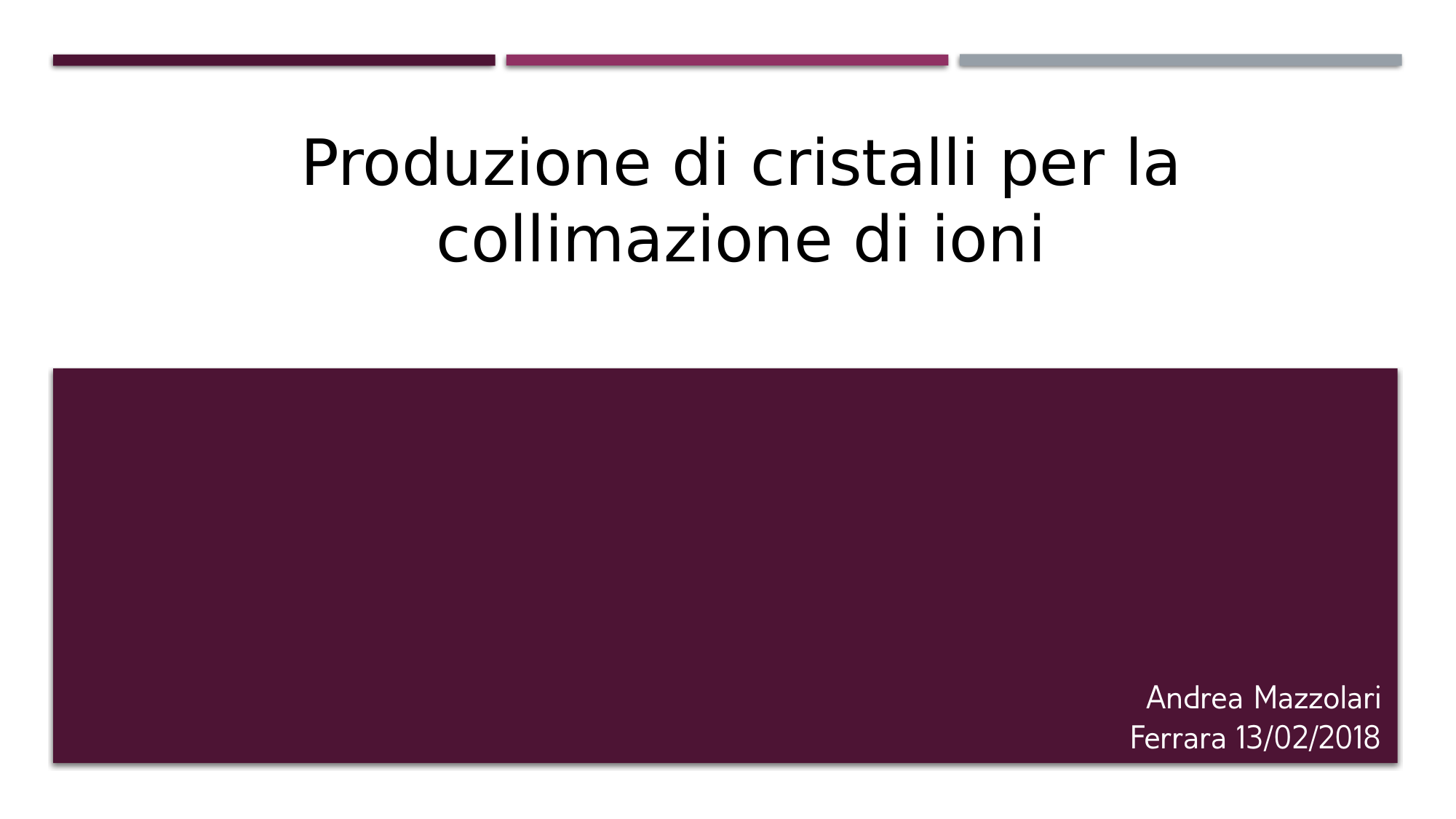

Produzione di cristalli per la collimazione di ioni
Andrea Mazzolari
Ferrara 13/02/2018